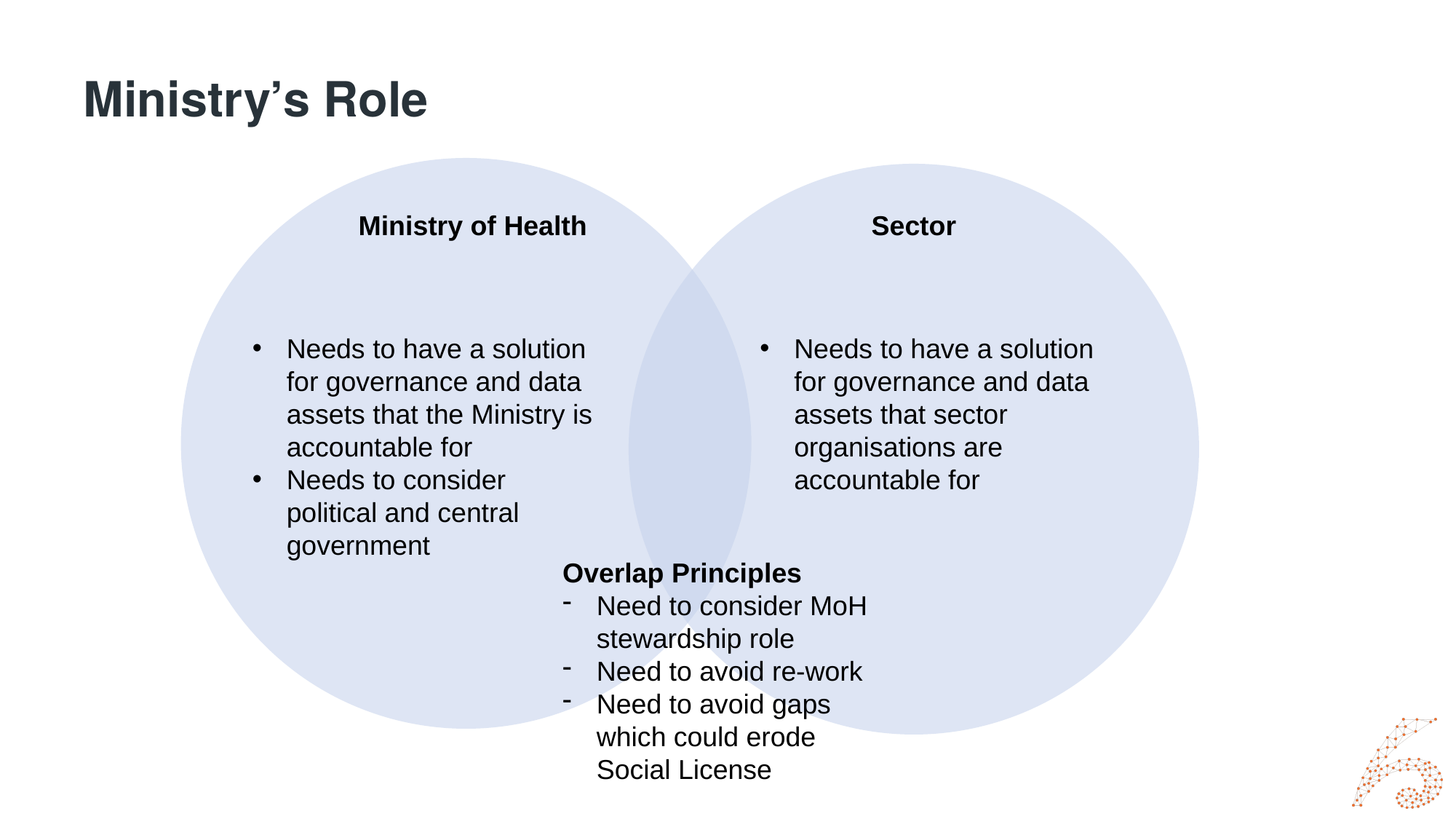

# Ministry’s Role

Ministry of Health
Sector
Needs to have a solution for governance and data assets that sector organisations are accountable for
Needs to have a solution for governance and data assets that the Ministry is accountable for
Needs to consider political and central government
Overlap Principles
Need to consider MoH stewardship role
Need to avoid re-work
Need to avoid gaps which could erode Social License